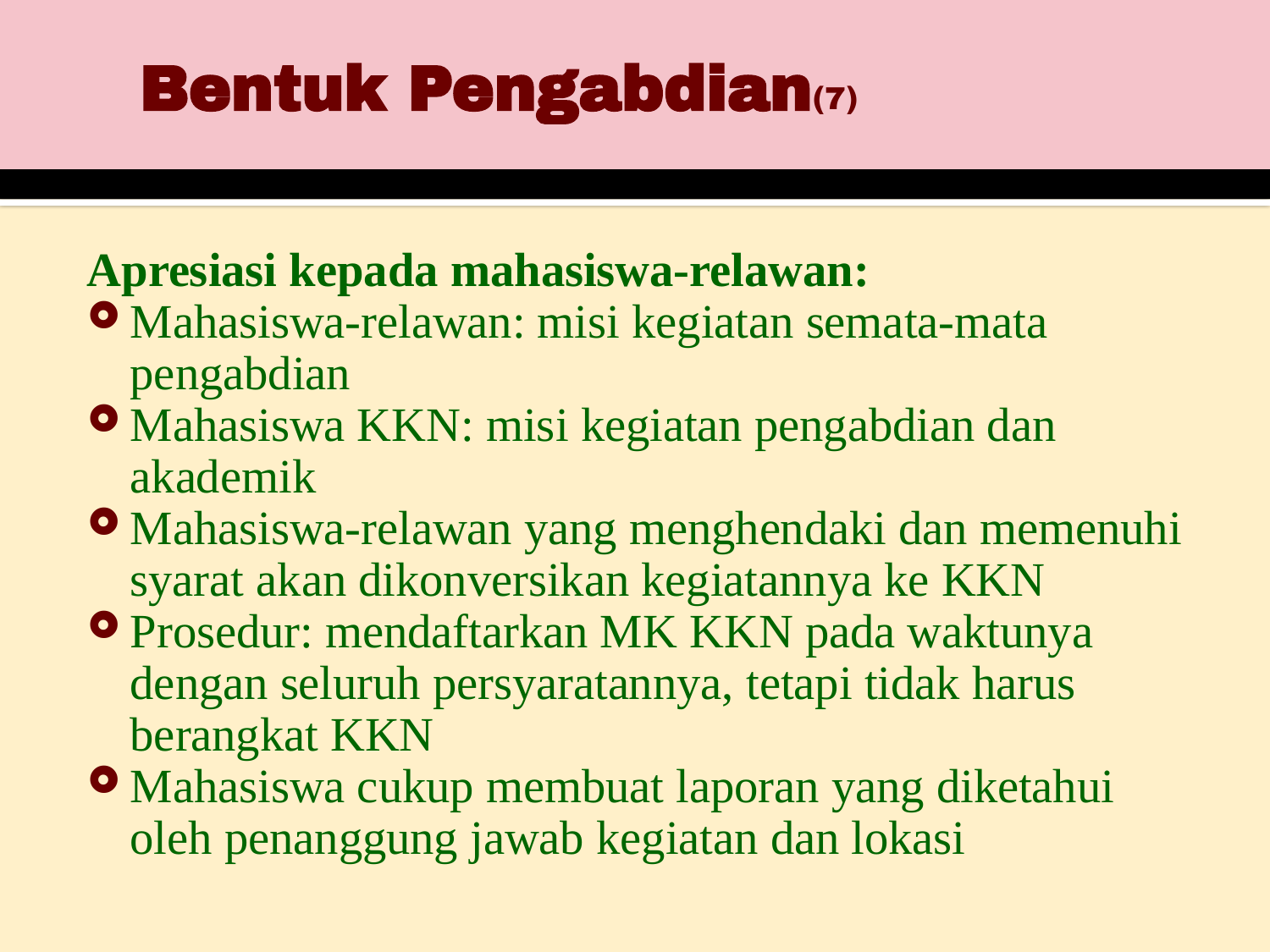

# Bentuk Pengabdian(7)
Apresiasi kepada mahasiswa-relawan:
Mahasiswa-relawan: misi kegiatan semata-mata pengabdian
Mahasiswa KKN: misi kegiatan pengabdian dan akademik
Mahasiswa-relawan yang menghendaki dan memenuhi syarat akan dikonversikan kegiatannya ke KKN
Prosedur: mendaftarkan MK KKN pada waktunya dengan seluruh persyaratannya, tetapi tidak harus berangkat KKN
Mahasiswa cukup membuat laporan yang diketahui oleh penanggung jawab kegiatan dan lokasi